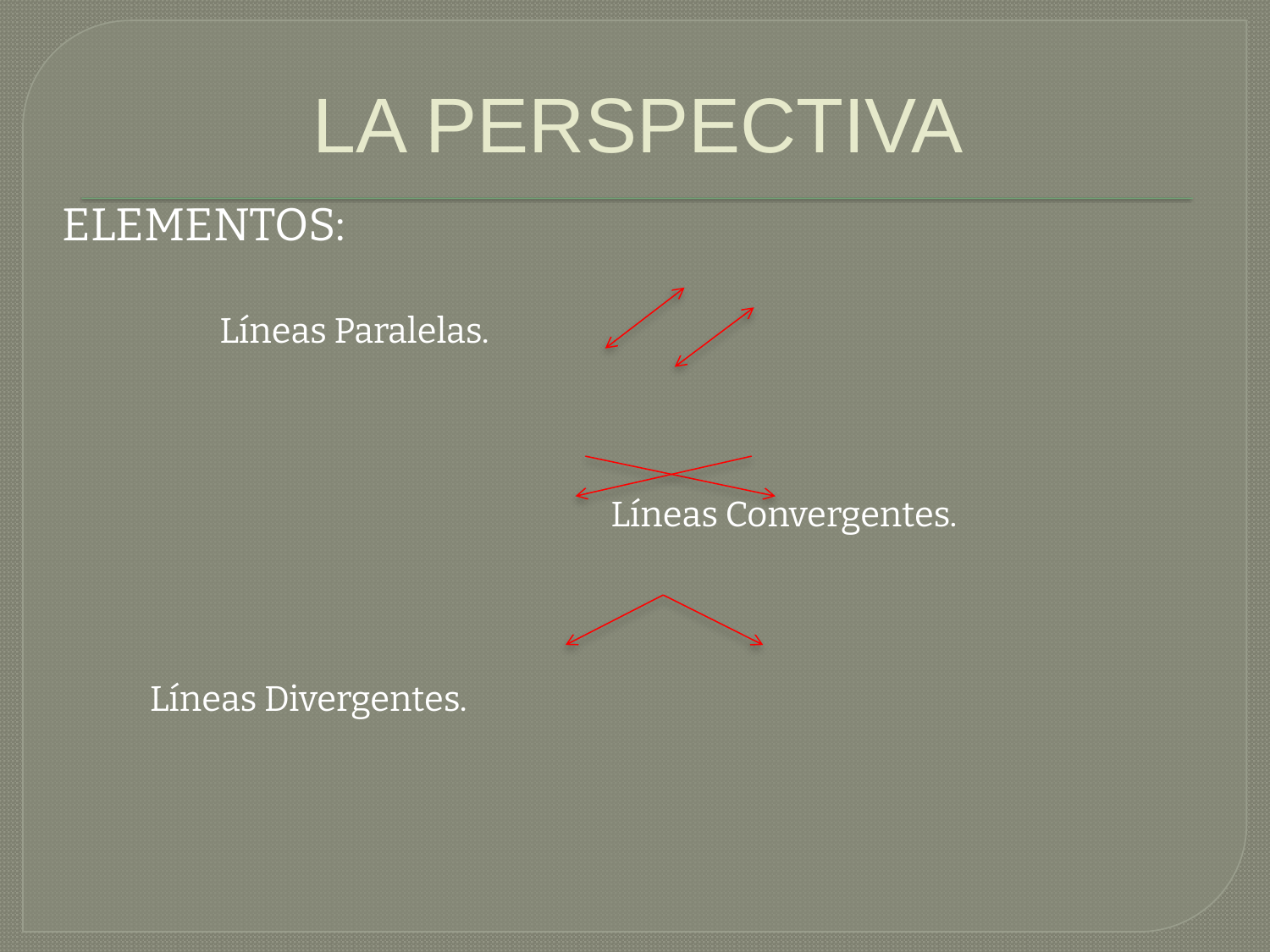

# LA PERSPECTIVA
ELEMENTOS:

          Líneas Paralelas.

                                                                  Líneas Convergentes.

Líneas Divergentes.